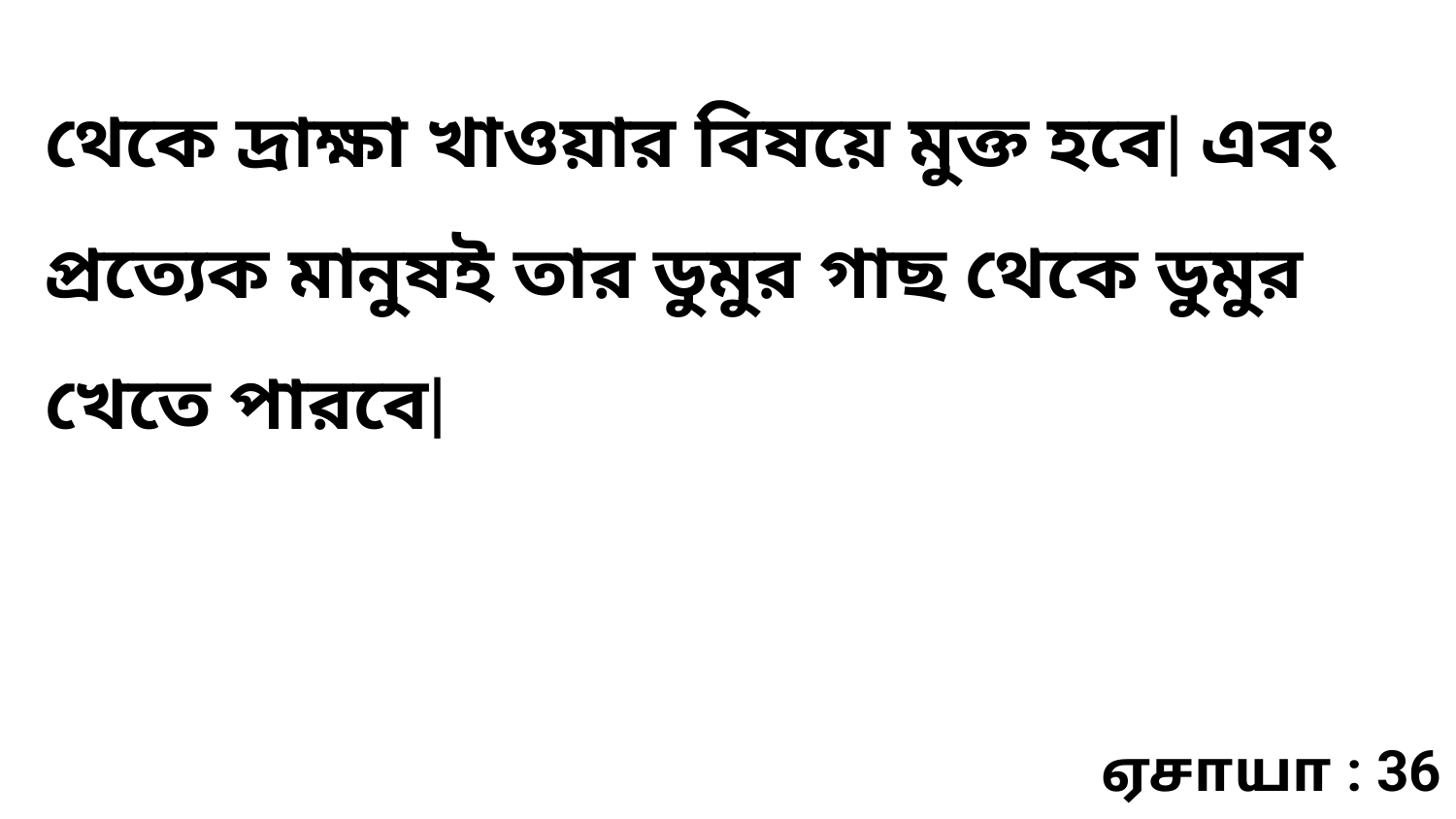

থেকে দ্রাক্ষা খাওয়ার বিষয়ে মুক্ত হবে| এবং প্রত্যেক মানুষই তার ডুমুর গাছ থেকে ডুমুর খেতে পারবে|
ஏசாயா : 36